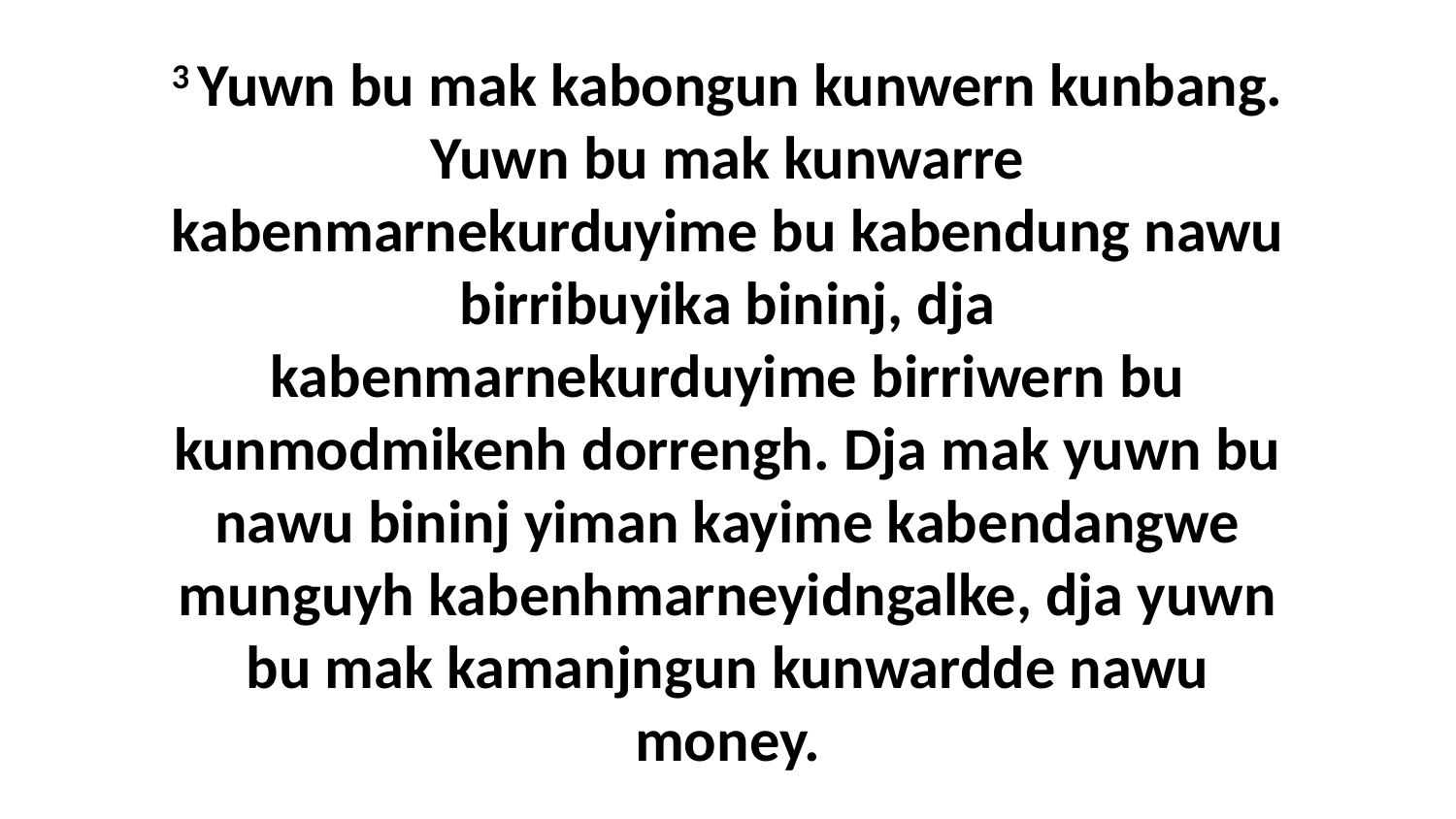

3 Yuwn bu mak kabongun kunwern kunbang. Yuwn bu mak kunwarre kabenmarnekurduyime bu kabendung nawu birribuyika bininj, dja kabenmarnekurduyime birriwern bu kunmodmikenh dorrengh. Dja mak yuwn bu nawu bininj yiman kayime kabendangwe munguyh kabenhmarneyidngalke, dja yuwn bu mak kamanjngun kunwardde nawu money.